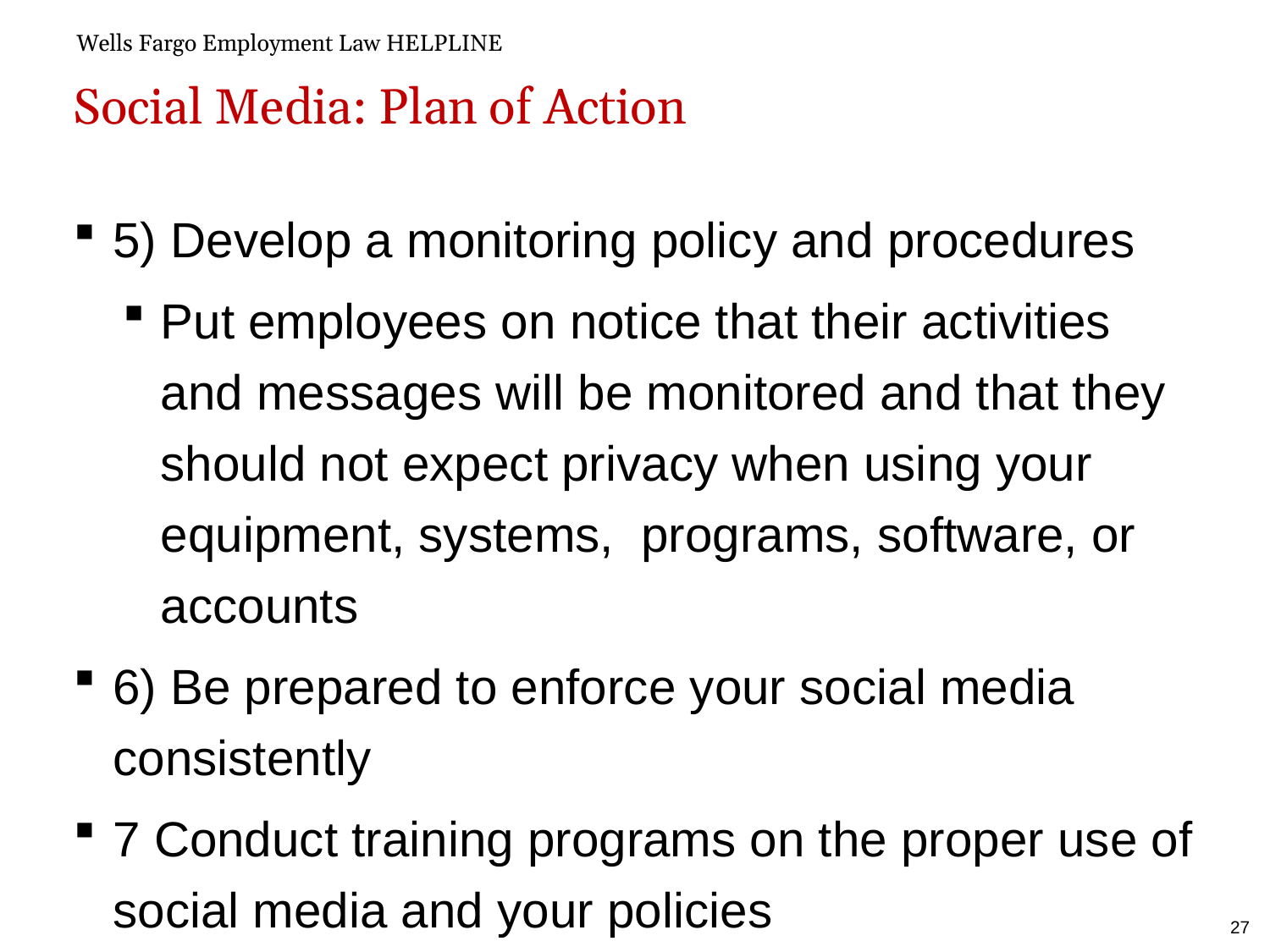

# Social Media: Plan of Action
5) Develop a monitoring policy and procedures
Put employees on notice that their activities and messages will be monitored and that they should not expect privacy when using your equipment, systems,  programs, software, or accounts
6) Be prepared to enforce your social media consistently
7 Conduct training programs on the proper use of social media and your policies

27